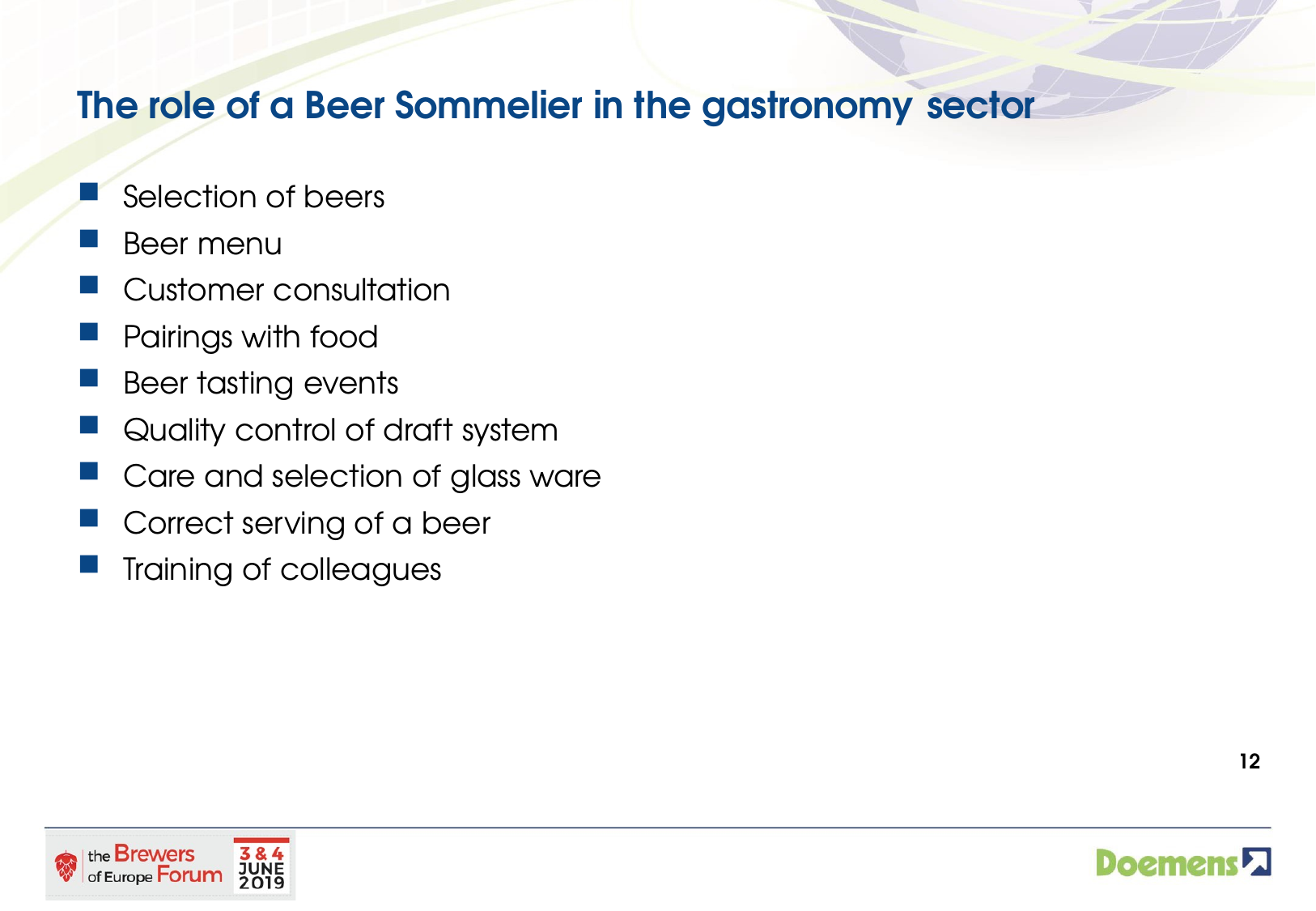

# The role of a Beer Sommelier in the gastronomy sector
Selection of beers
Beer menu
Customer consultation
Pairings with food
Beer tasting events
Quality control of draft system
Care and selection of glass ware
Correct serving of a beer
Training of colleagues
12